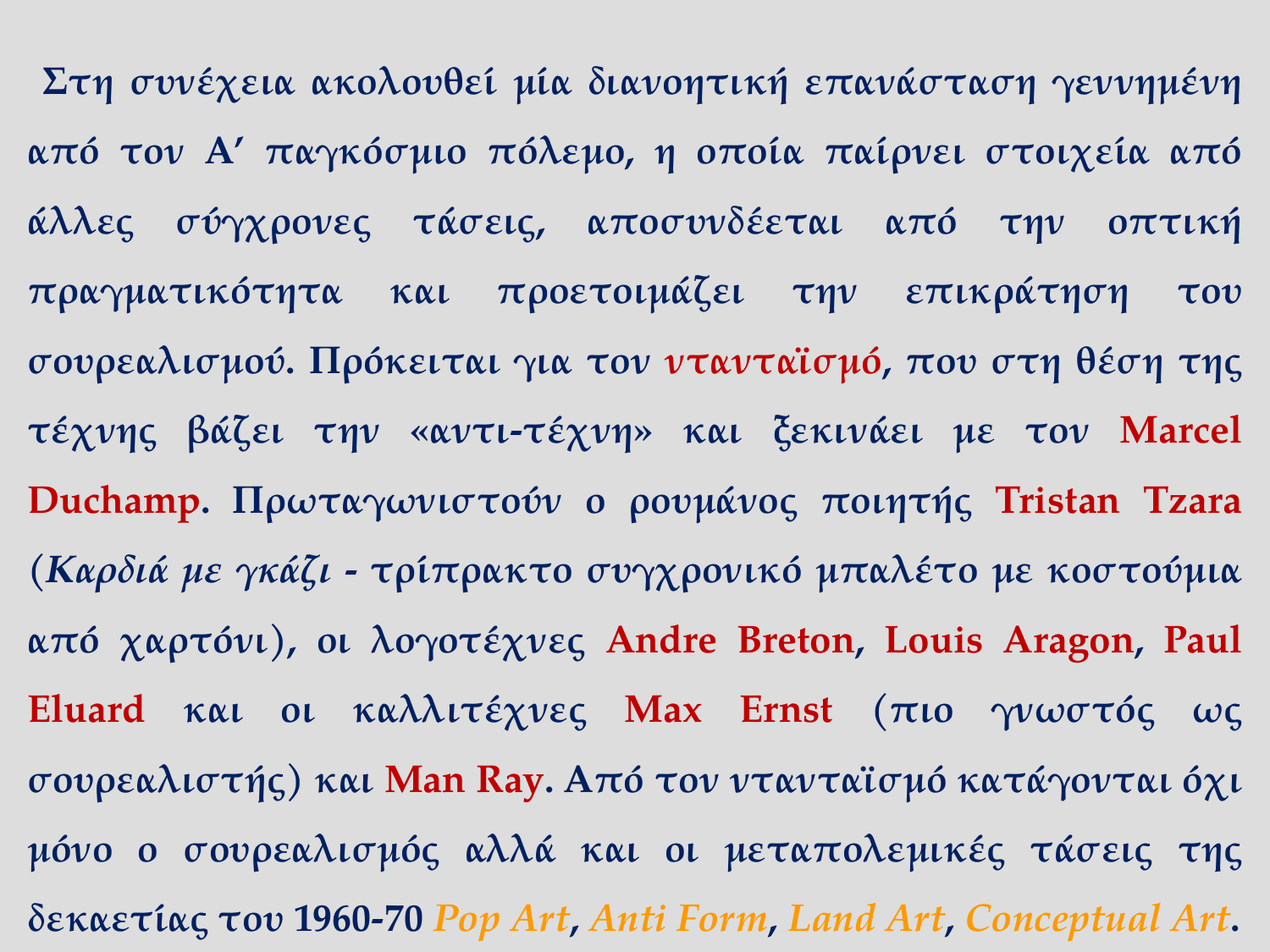

Στη συνέχεια ακολουθεί μία διανοητική επανάσταση γεννημένη από τον Α’ παγκόσμιο πόλεμο, η οποία παίρνει στοιχεία από άλλες σύγχρονες τάσεις, αποσυνδέεται από την οπτική πραγματικότητα και προετοιμάζει την επικράτηση του σουρεαλισμού. Πρόκειται για τον ντανταϊσμό, που στη θέση της τέχνης βάζει την «αντι-τέχνη» και ξεκινάει με τον Marcel Duchamp. Πρωταγωνιστούν ο ρουμάνος ποιητής Tristan Tzara (Καρδιά με γκάζι - τρίπρακτο συγχρονικό μπαλέτο με κοστούμια από χαρτόνι), οι λογοτέχνες Andre Breton, Louis Aragon, Paul Eluard και οι καλλιτέχνες Max Ernst (πιο γνωστός ως σουρεαλιστής) και Man Ray. Από τον ντανταϊσμό κατάγονται όχι μόνο ο σουρεαλισμός αλλά και οι μεταπολεμικές τάσεις της δεκαετίας του 1960-70 Pop Art, Anti Form, Land Art, Conceptual Art.